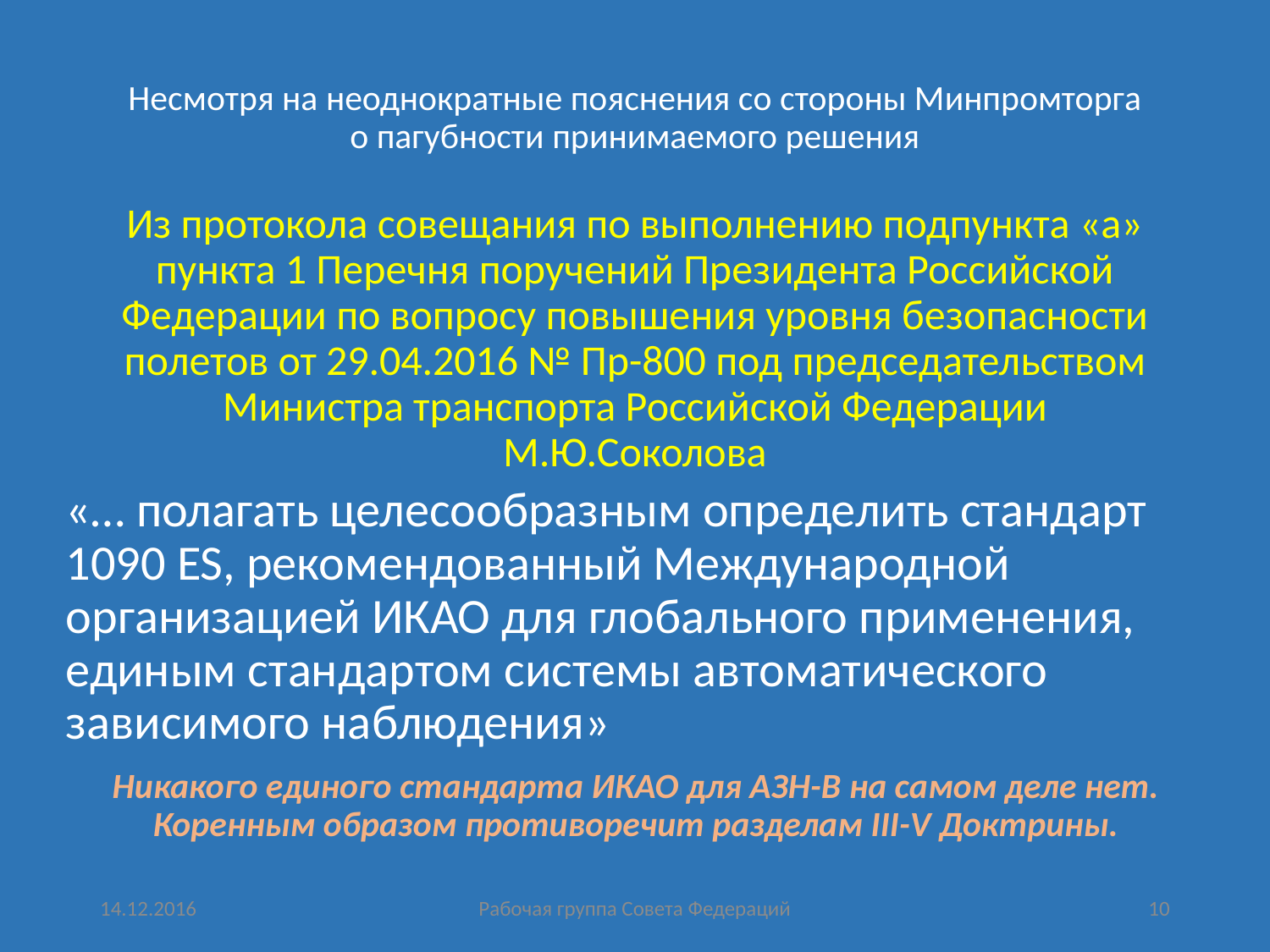

# Несмотря на неоднократные пояснения со стороны Минпромторга о пагубности принимаемого решения Из протокола совещания по выполнению подпункта «а» пункта 1 Перечня поручений Президента Российской Федерации по вопросу повышения уровня безопасности полетов от 29.04.2016 № Пр-800 под председательством Министра транспорта Российской Федерации М.Ю.Соколова
«… полагать целесообразным определить стандарт 1090 ES, рекомендованный Международной организацией ИКАО для глобального применения, единым стандартом системы автоматического зависимого наблюдения»
Никакого единого стандарта ИКАО для АЗН-В на самом деле нет. Коренным образом противоречит разделам III-V Доктрины.
14.12.2016
Рабочая группа Совета Федераций
10